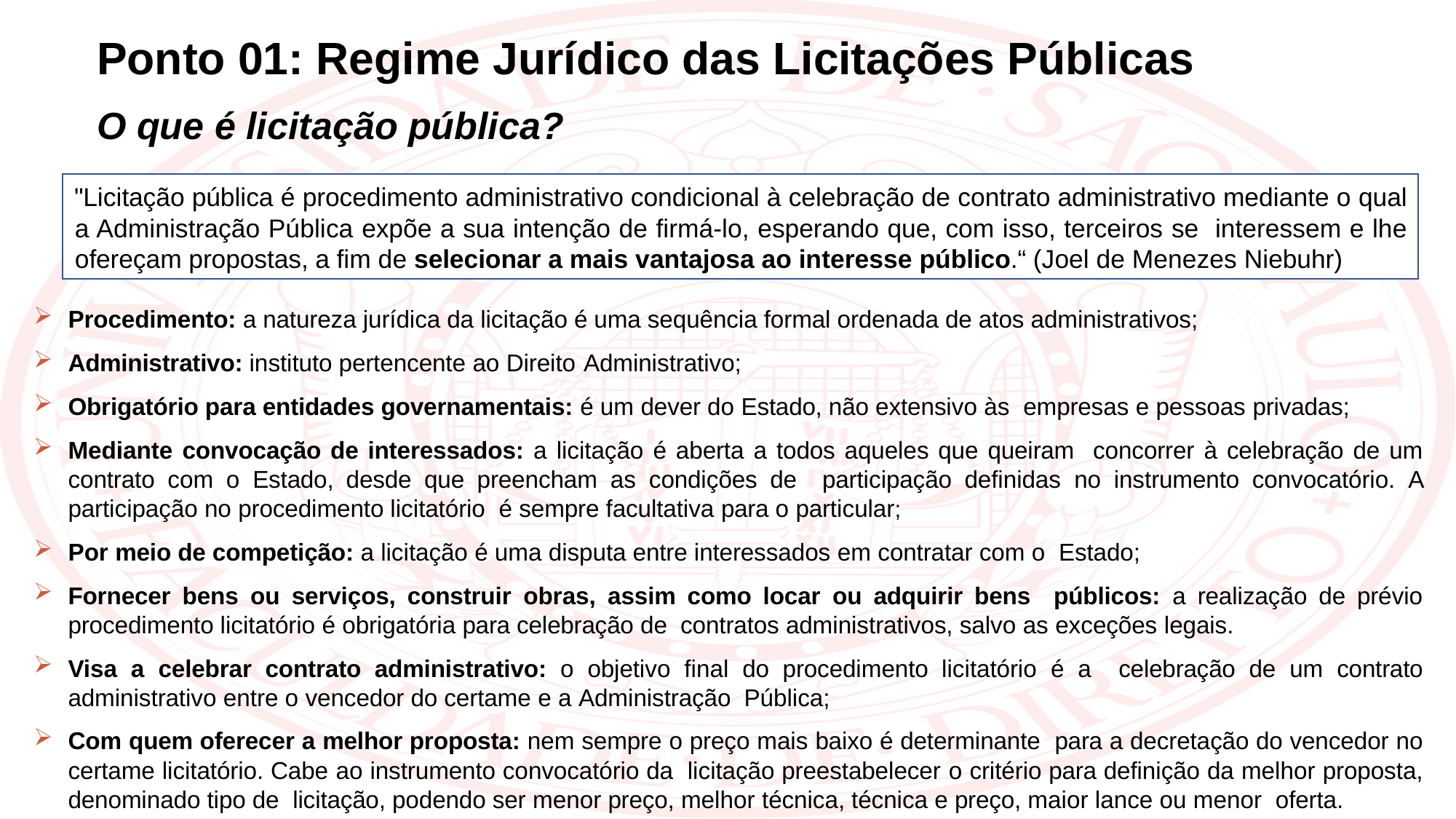

Ponto 01: Regime Jurídico das Licitações Públicas

O que é licitação pública?

"Licitação pública é procedimento administrativo condicional à celebração de contrato administrativo mediante o qual a Administração Pública expõe a sua intenção de firmá-lo, esperando que, com isso, terceiros se  interessem e lhe ofereçam propostas, a fim de selecionar a mais vantajosa ao interesse público.“ (Joel de Menezes Niebuhr)

Procedimento: a natureza jurídica da licitação é uma sequência formal ordenada de atos administrativos;

Administrativo: instituto pertencente ao Direito Administrativo;

Obrigatório para entidades governamentais: é um dever do Estado, não extensivo às  empresas e pessoas privadas;

Mediante convocação de interessados: a licitação é aberta a todos aqueles que queiram  concorrer à celebração de um contrato com o Estado, desde que preencham as condições de  participação definidas no instrumento convocatório. A participação no procedimento licitatório  é sempre facultativa para o particular;

Por meio de competição: a licitação é uma disputa entre interessados em contratar com o  Estado;

Fornecer bens ou serviços, construir obras, assim como locar ou adquirir bens  públicos: a realização de prévio procedimento licitatório é obrigatória para celebração de  contratos administrativos, salvo as exceções legais.

Visa a celebrar contrato administrativo: o objetivo final do procedimento licitatório é a  celebração de um contrato administrativo entre o vencedor do certame e a Administração  Pública;

Com quem oferecer a melhor proposta: nem sempre o preço mais baixo é determinante  para a decretação do vencedor no certame licitatório. Cabe ao instrumento convocatório da  licitação preestabelecer o critério para definição da melhor proposta, denominado tipo de  licitação, podendo ser menor preço, melhor técnica, técnica e preço, maior lance ou menor  oferta.